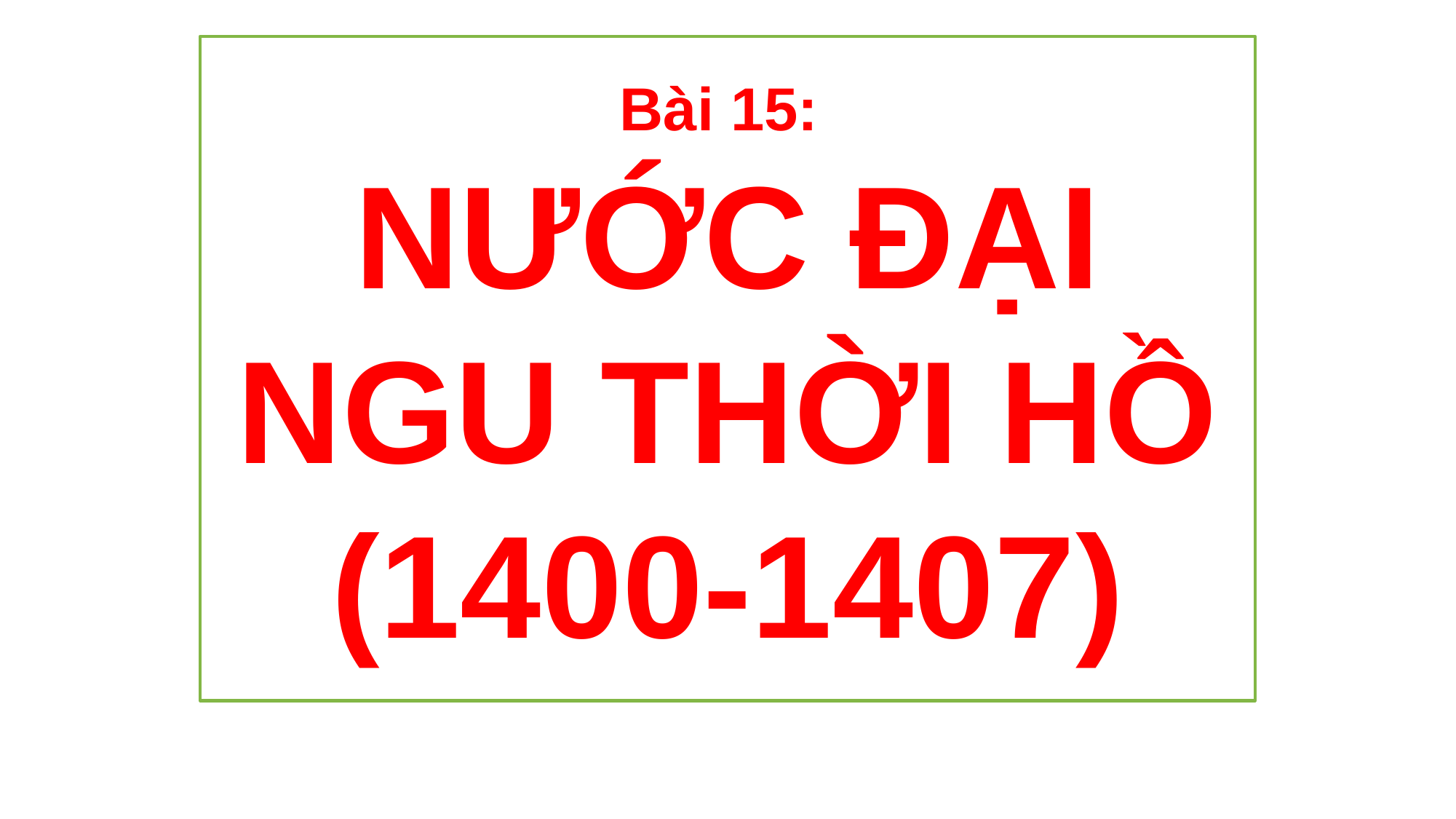

Bài 15:
NƯỚC ĐẠI NGU THỜI HỒ (1400-1407)